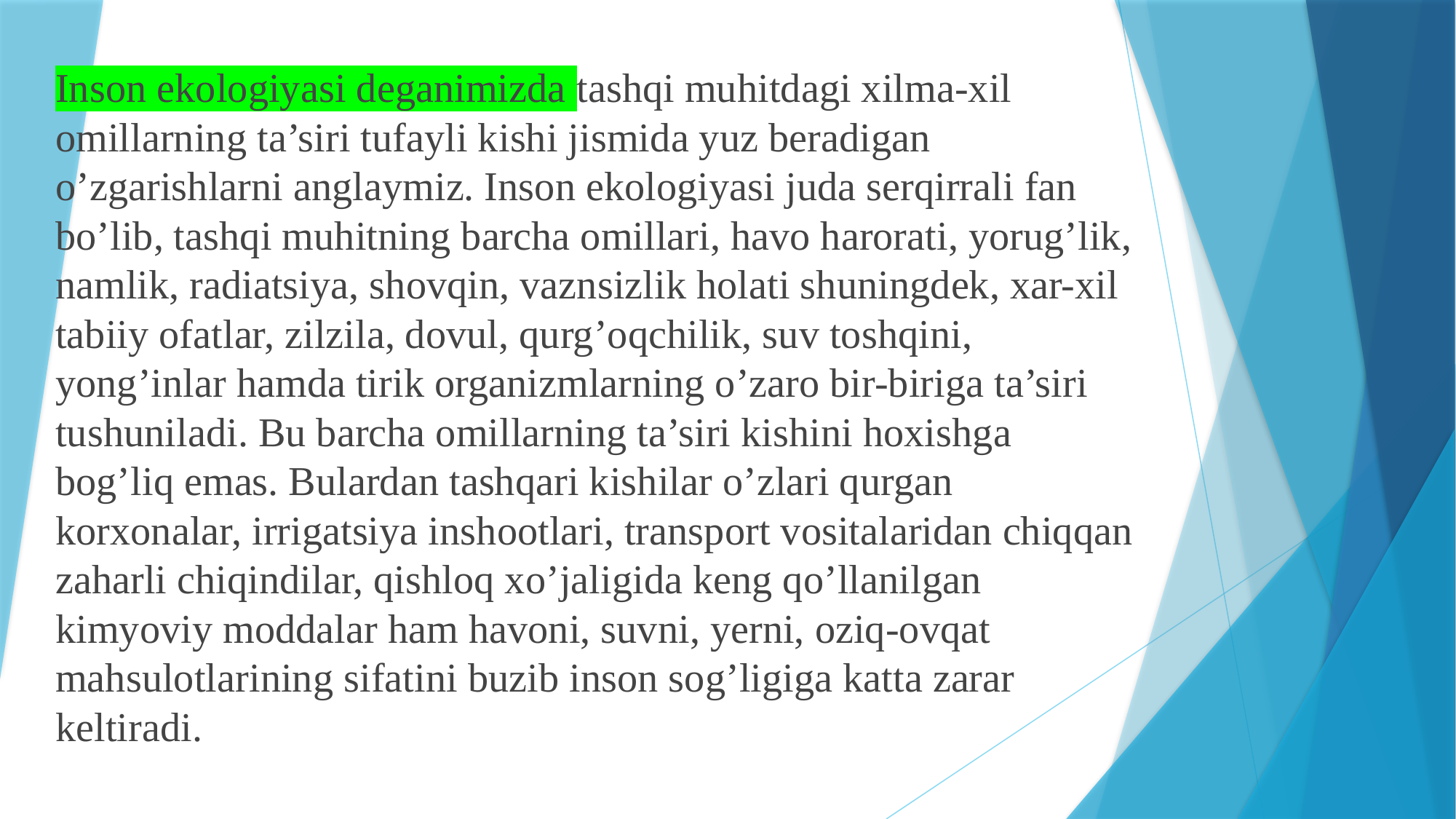

Inson ekologiyasi deganimizda tashqi muhitdagi xilma-xil omillarning ta’siri tufayli kishi jismida yuz beradigan o’zgarishlarni anglaymiz. Inson ekologiyasi juda serqirrali fan bo’lib, tashqi muhitning barcha omillari, havo harorati, yorug’lik, namlik, radiatsiya, shovqin, vaznsizlik holati shuningdek, xar-xil tabiiy ofatlar, zilzila, dovul, qurg’oqchilik, suv toshqini, yong’inlar hamda tirik organizmlarning o’zaro bir-biriga ta’siri tushuniladi. Bu barcha omillarning ta’siri kishini hoxishga bog’liq emas. Bulardan tashqari kishilar o’zlari qurgan korxonalar, irrigatsiya inshootlari, transport vositalaridan chiqqan zaharli chiqindilar, qishloq xo’jaligida keng qo’llanilgan kimyoviy moddalar ham havoni, suvni, yerni, oziq-ovqat mahsulotlarining sifatini buzib inson sog’ligiga katta zarar keltiradi.